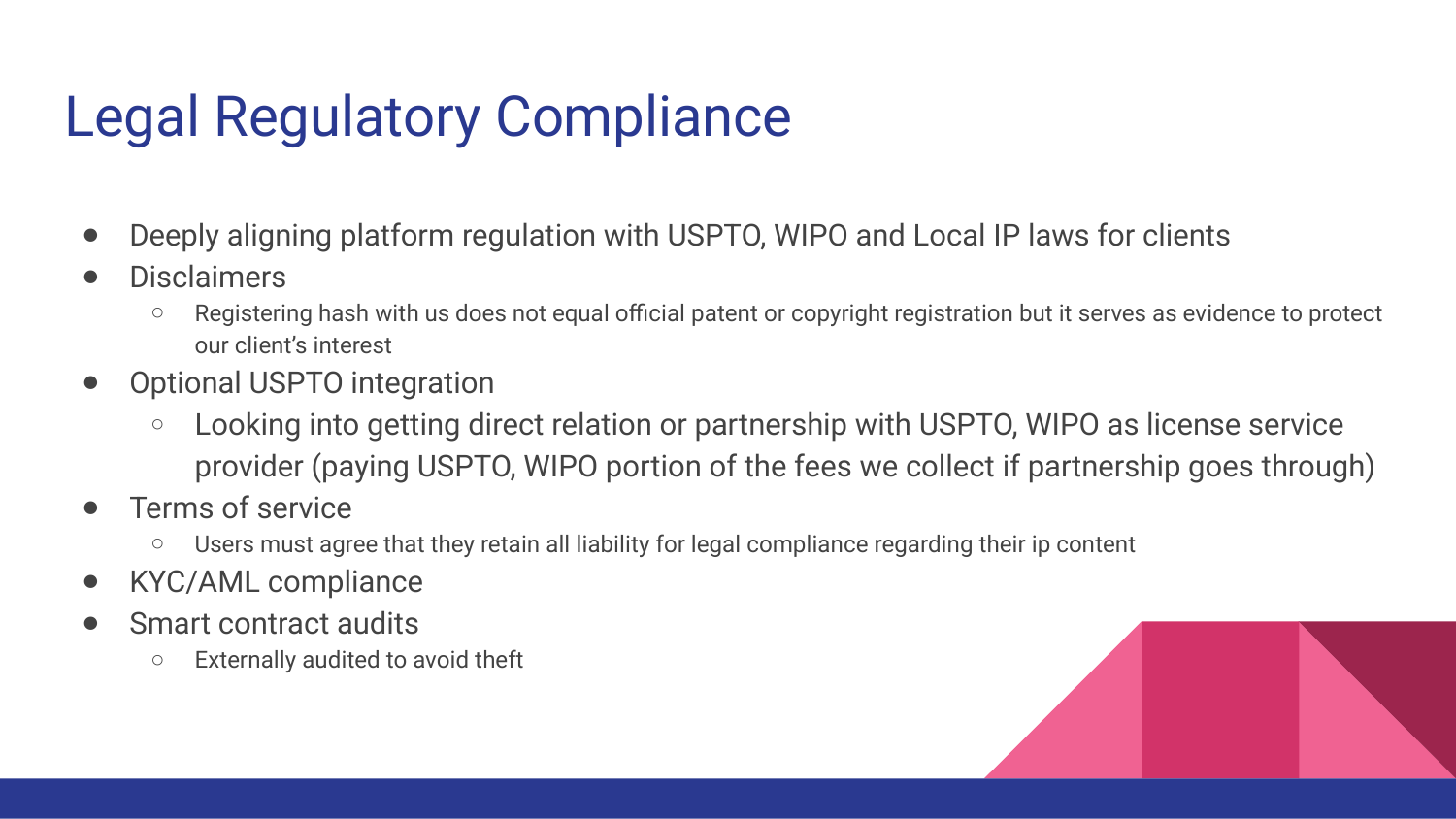

# Legal Regulatory Compliance
Deeply aligning platform regulation with USPTO, WIPO and Local IP laws for clients
Disclaimers
Registering hash with us does not equal official patent or copyright registration but it serves as evidence to protect our client’s interest
Optional USPTO integration
Looking into getting direct relation or partnership with USPTO, WIPO as license service provider (paying USPTO, WIPO portion of the fees we collect if partnership goes through)
Terms of service
Users must agree that they retain all liability for legal compliance regarding their ip content
KYC/AML compliance
Smart contract audits
Externally audited to avoid theft